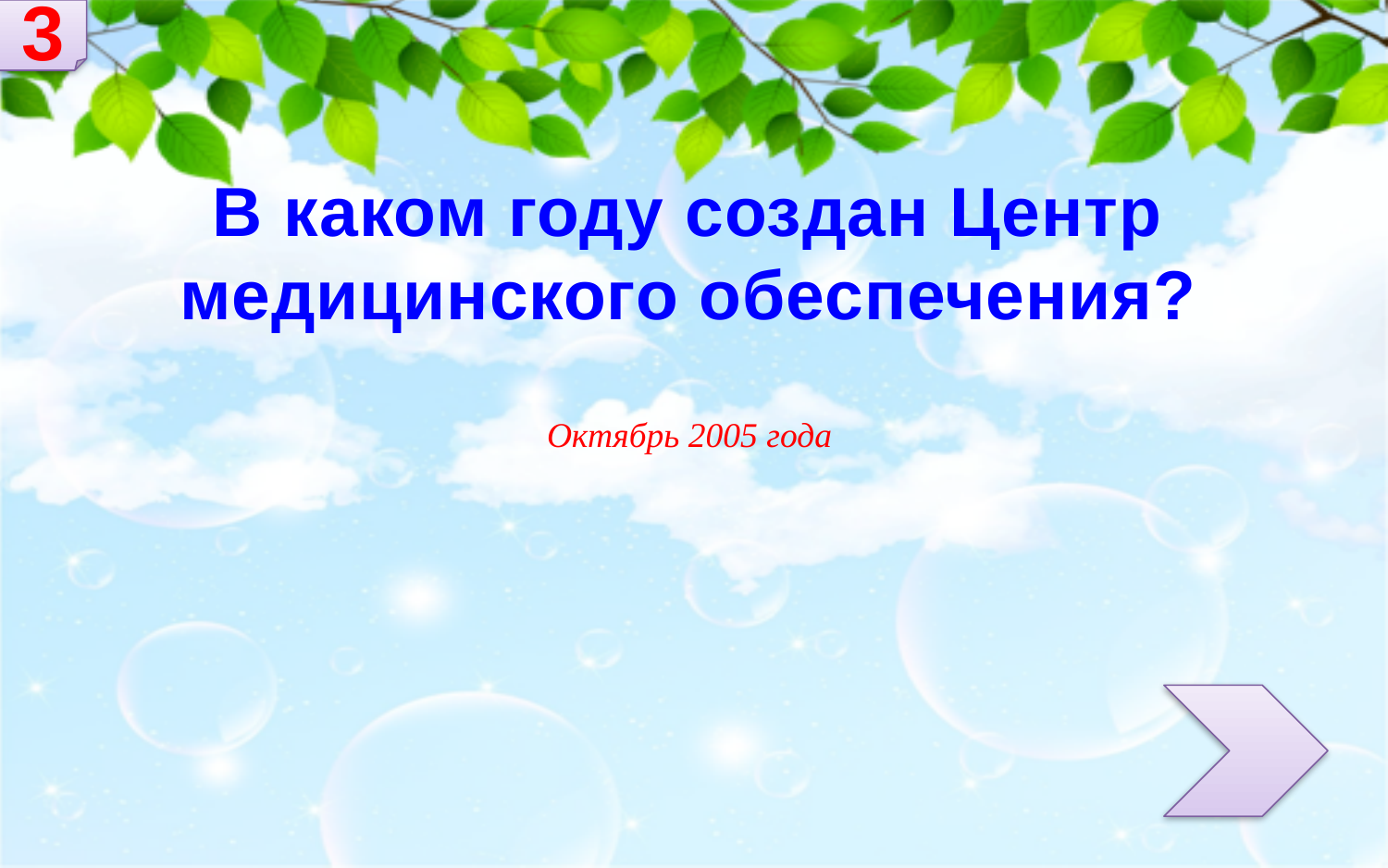

3
В каком году создан Центр медицинского обеспечения?
Октябрь 2005 года